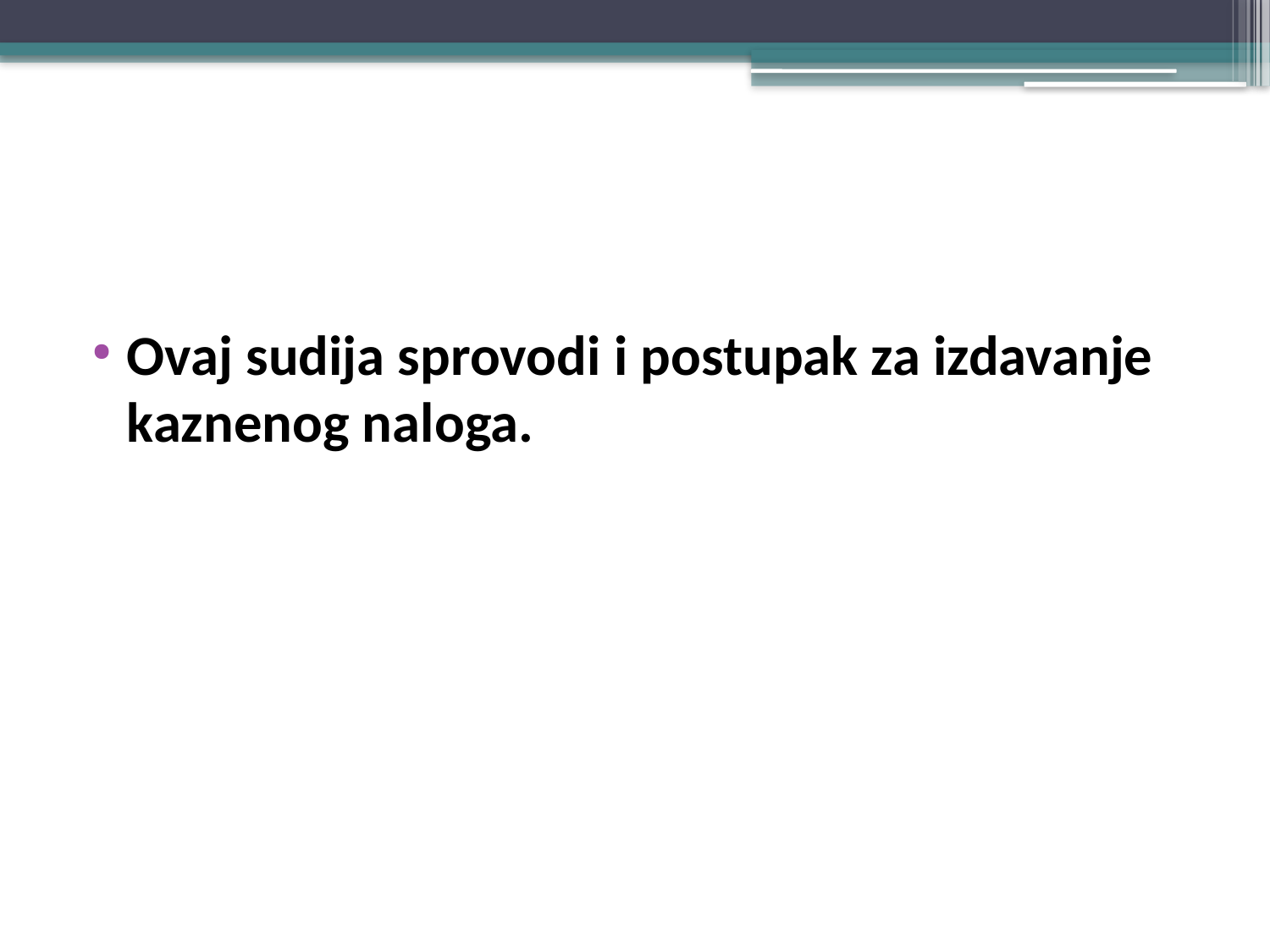

#
Ovaj sudija sprovodi i postupak za izdavanje kaznenog naloga.